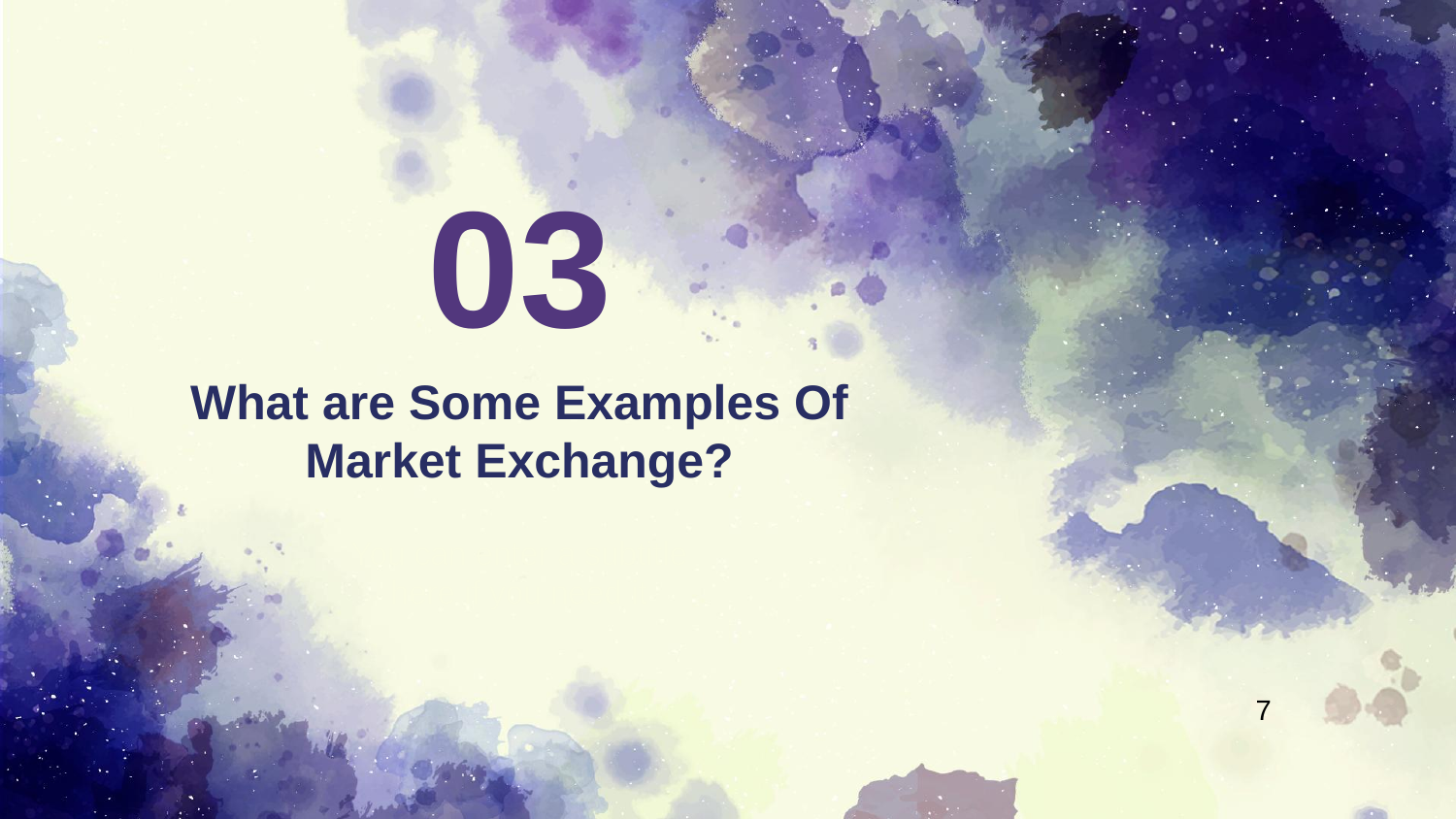

03
# What are Some Examples Of Market Exchange?
You can enter a subtitle here if you need it
7